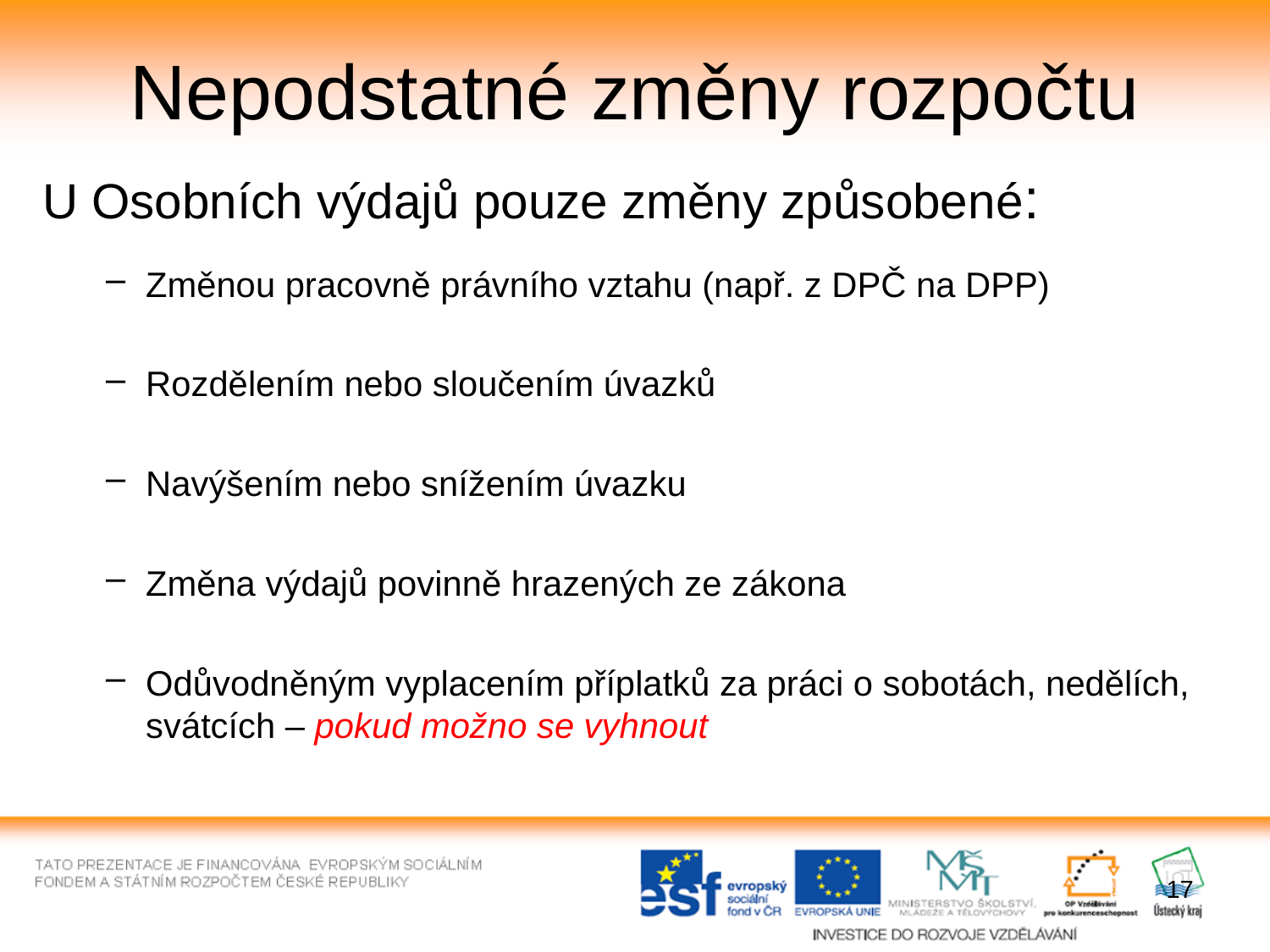

# Nepodstatné změny rozpočtu
U Osobních výdajů pouze změny způsobené:

Změnou pracovně právního vztahu (např. z DPČ na DPP)

Rozdělením nebo sloučením úvazků

Navýšením nebo snížením úvazku

Změna výdajů povinně hrazených ze zákona

Odůvodněným vyplacením příplatků za práci o sobotách, nedělích, svátcích – pokud možno se vyhnout

17